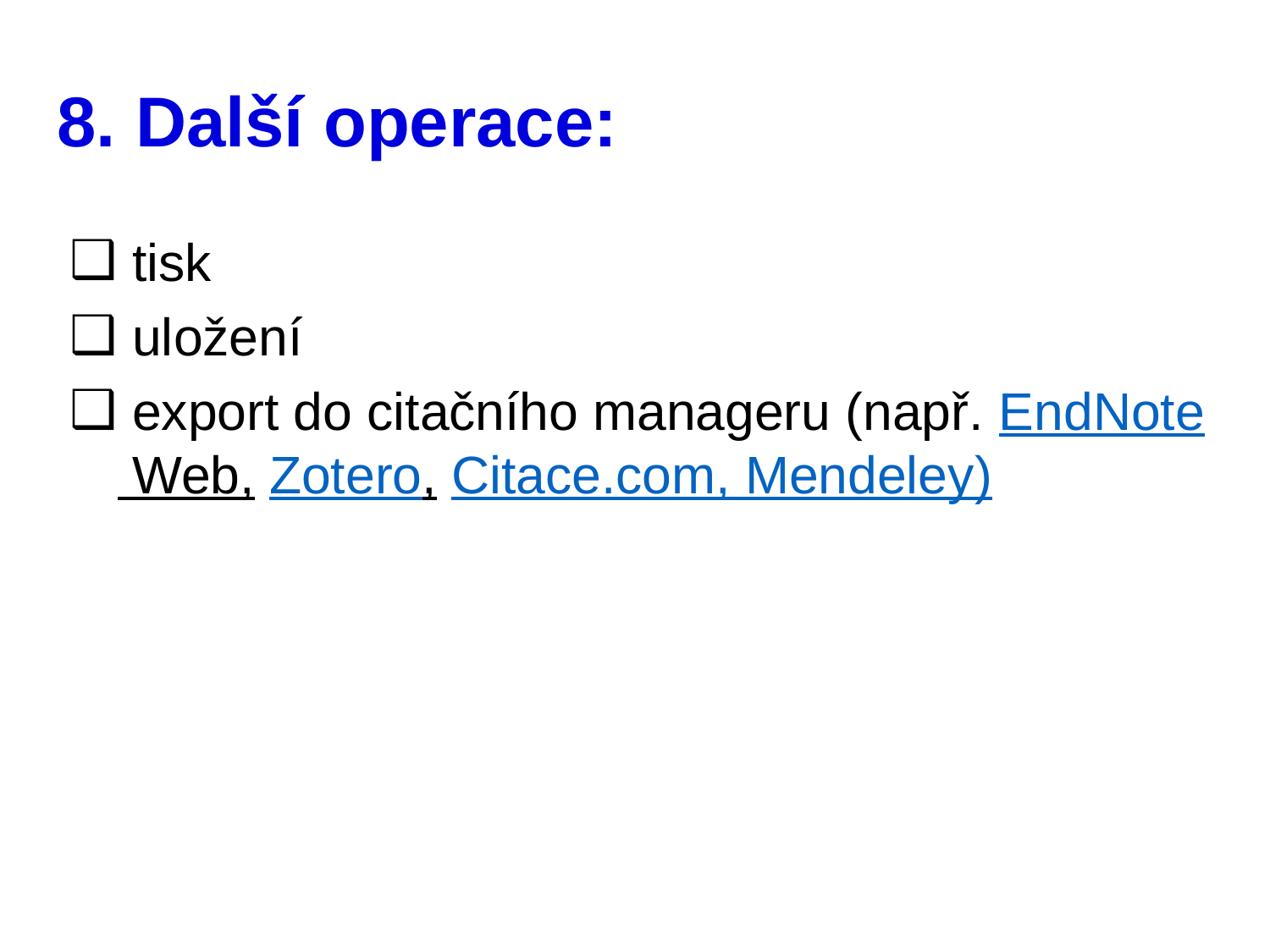

8. Další operace:

 tisk
 uložení
 export do citačního manageru (např. EndNote Web, Zotero, Citace.com, Mendeley)